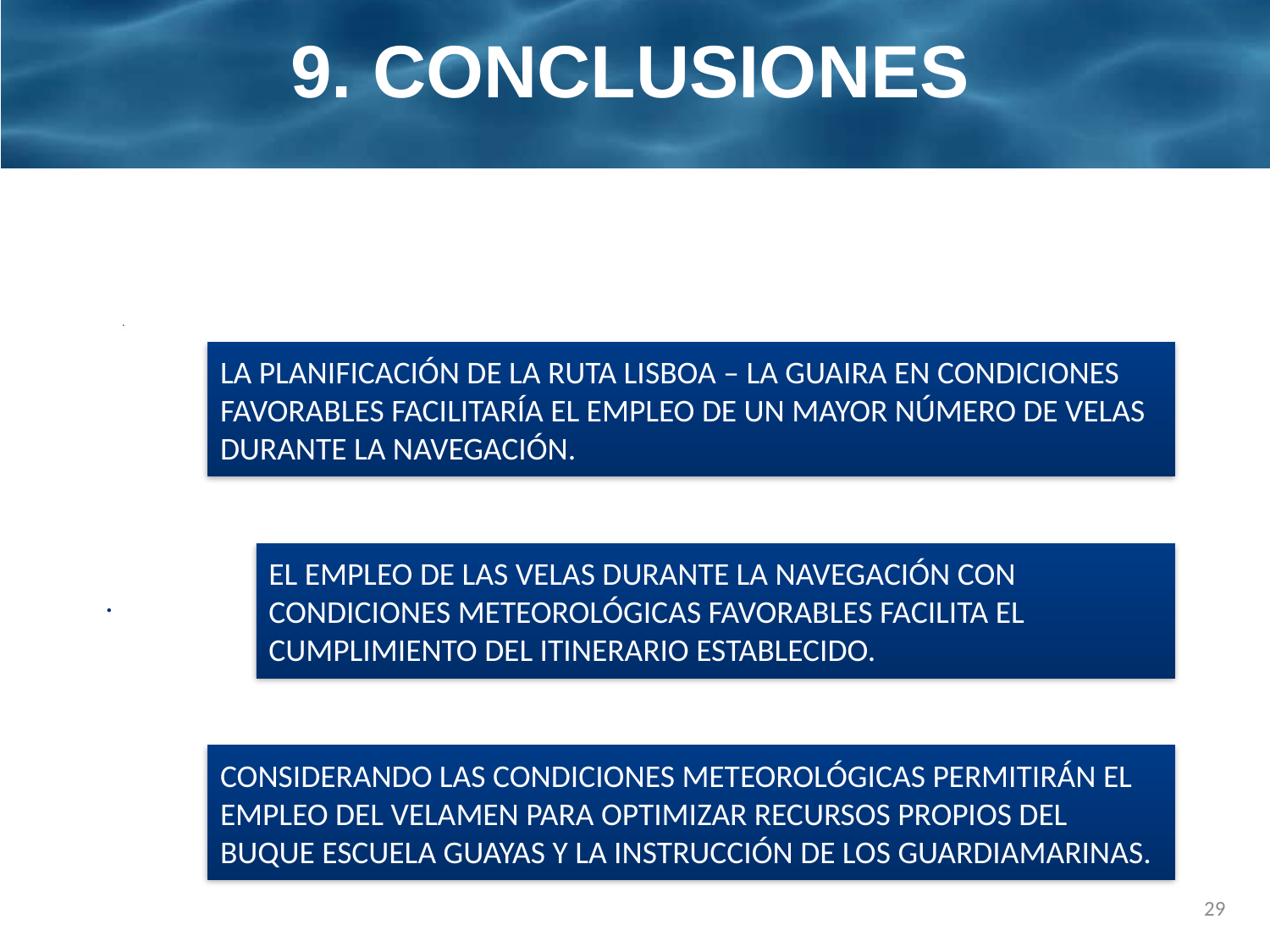

# 9. CONCLUSIONES
LA PLANIFICACIÓN DE LA RUTA LISBOA – LA GUAIRA EN CONDICIONES FAVORABLES FACILITARÍA EL EMPLEO DE UN MAYOR NÚMERO DE VELAS DURANTE LA NAVEGACIÓN.
EL EMPLEO DE LAS VELAS DURANTE LA NAVEGACIÓN CON CONDICIONES METEOROLÓGICAS FAVORABLES FACILITA EL CUMPLIMIENTO DEL ITINERARIO ESTABLECIDO.
CONSIDERANDO LAS CONDICIONES METEOROLÓGICAS PERMITIRÁN EL EMPLEO DEL VELAMEN PARA OPTIMIZAR RECURSOS PROPIOS DEL BUQUE ESCUELA GUAYAS Y LA INSTRUCCIÓN DE LOS GUARDIAMARINAS.
29